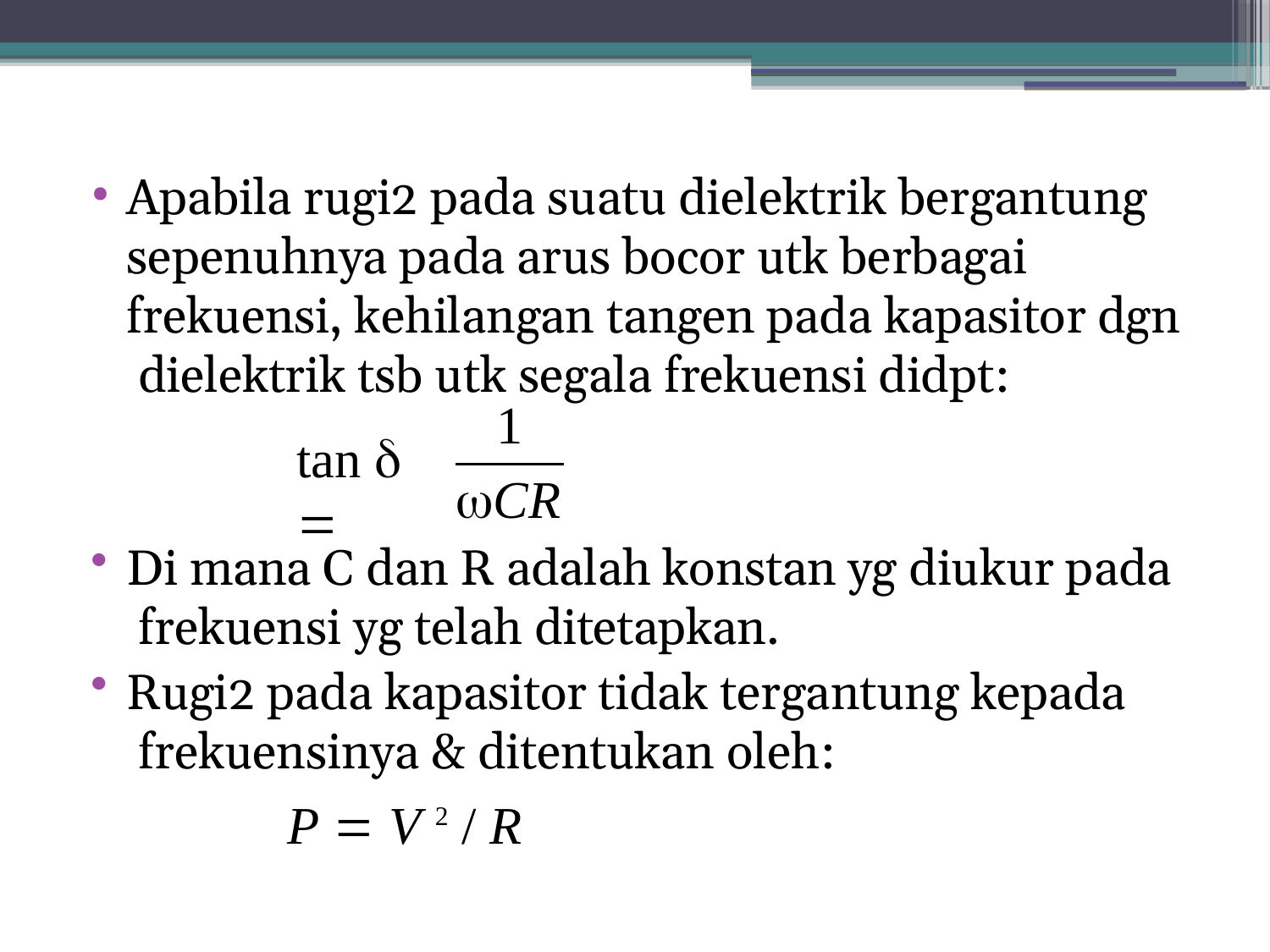

Apabila rugi2 pada suatu dielektrik bergantung  sepenuhnya pada arus bocor utk berbagai  frekuensi, kehilangan tangen pada kapasitor dgn  dielektrik tsb utk segala frekuensi didpt:
1
ωCR
tan δ =

Di mana C dan R adalah konstan yg diukur pada  frekuensi yg telah ditetapkan.
Rugi2 pada kapasitor tidak tergantung kepada  frekuensinya & ditentukan oleh:
P = V 2  / R